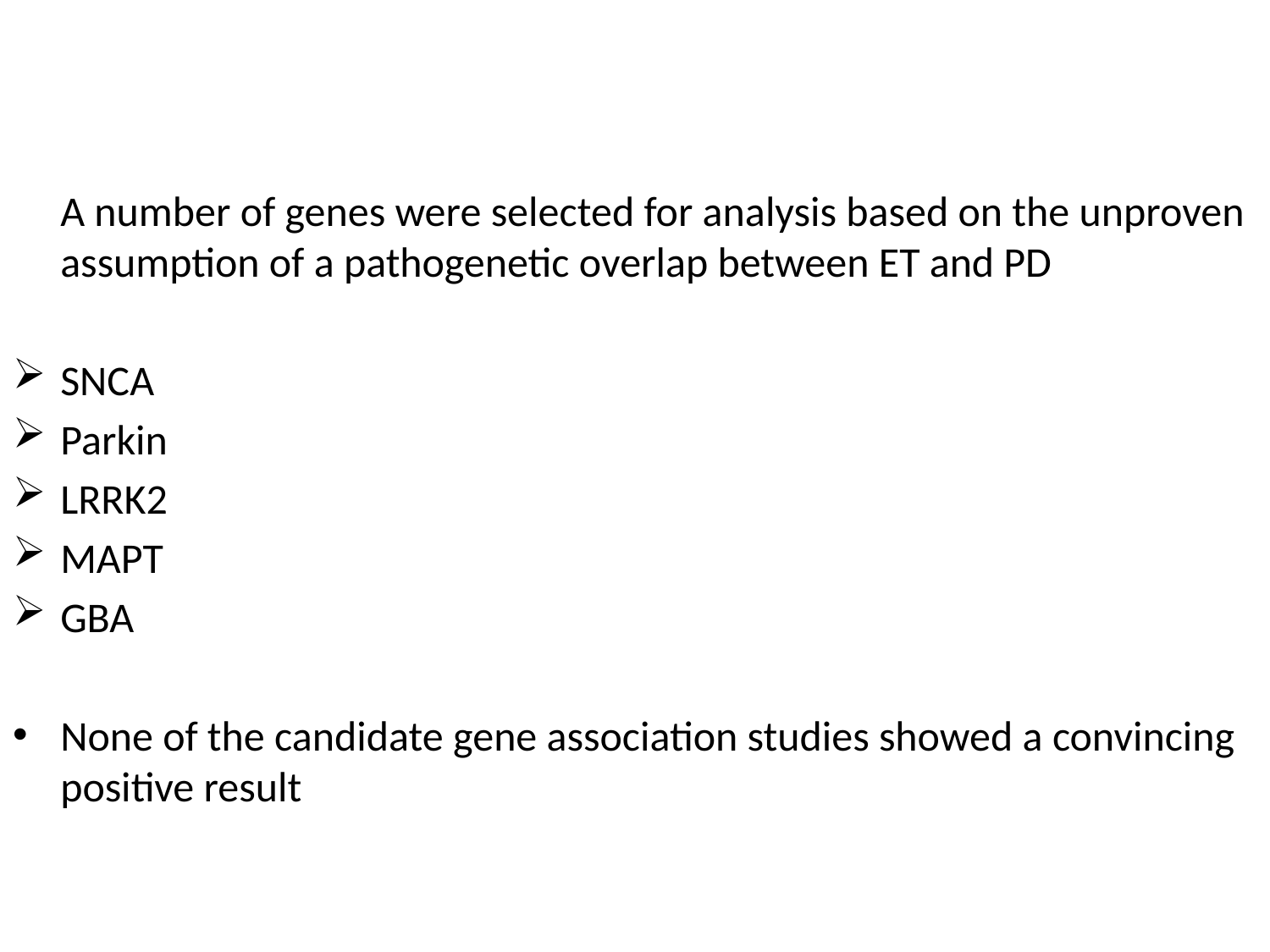

A number of genes were selected for analysis based on the unproven assumption of a pathogenetic overlap between ET and PD

SNCA
Parkin
LRRK2
MAPT
GBA

None of the candidate gene association studies showed a convincing positive result